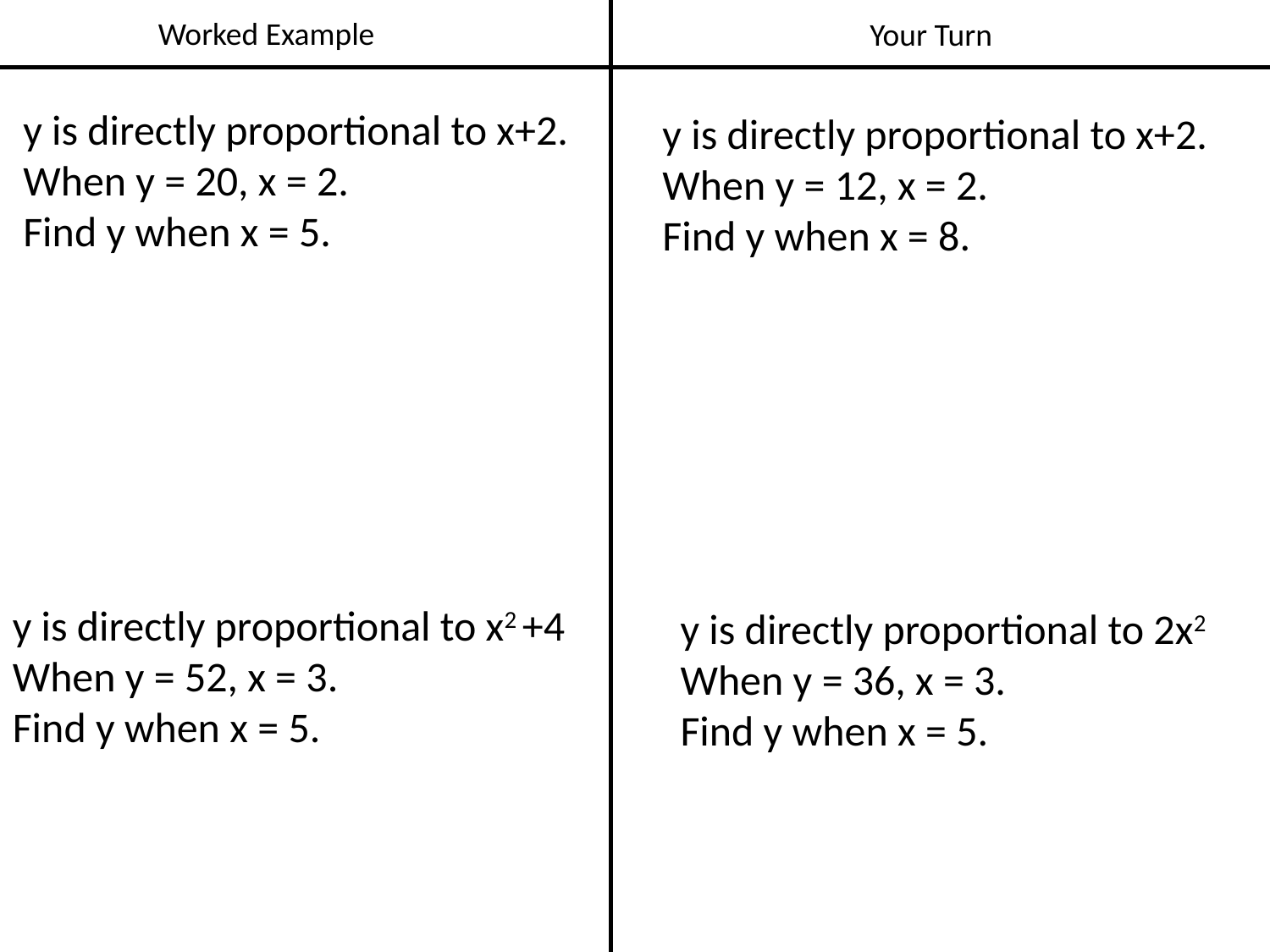

Worked Example
Your Turn
y is directly proportional to x+2.
When y = 20, x = 2.
Find y when x = 5.
y is directly proportional to x+2.
When y = 12, x = 2.
Find y when x = 8.
y is directly proportional to x2 +4
When y = 52, x = 3.
Find y when x = 5.
y is directly proportional to 2x2
When y = 36, x = 3.
Find y when x = 5.